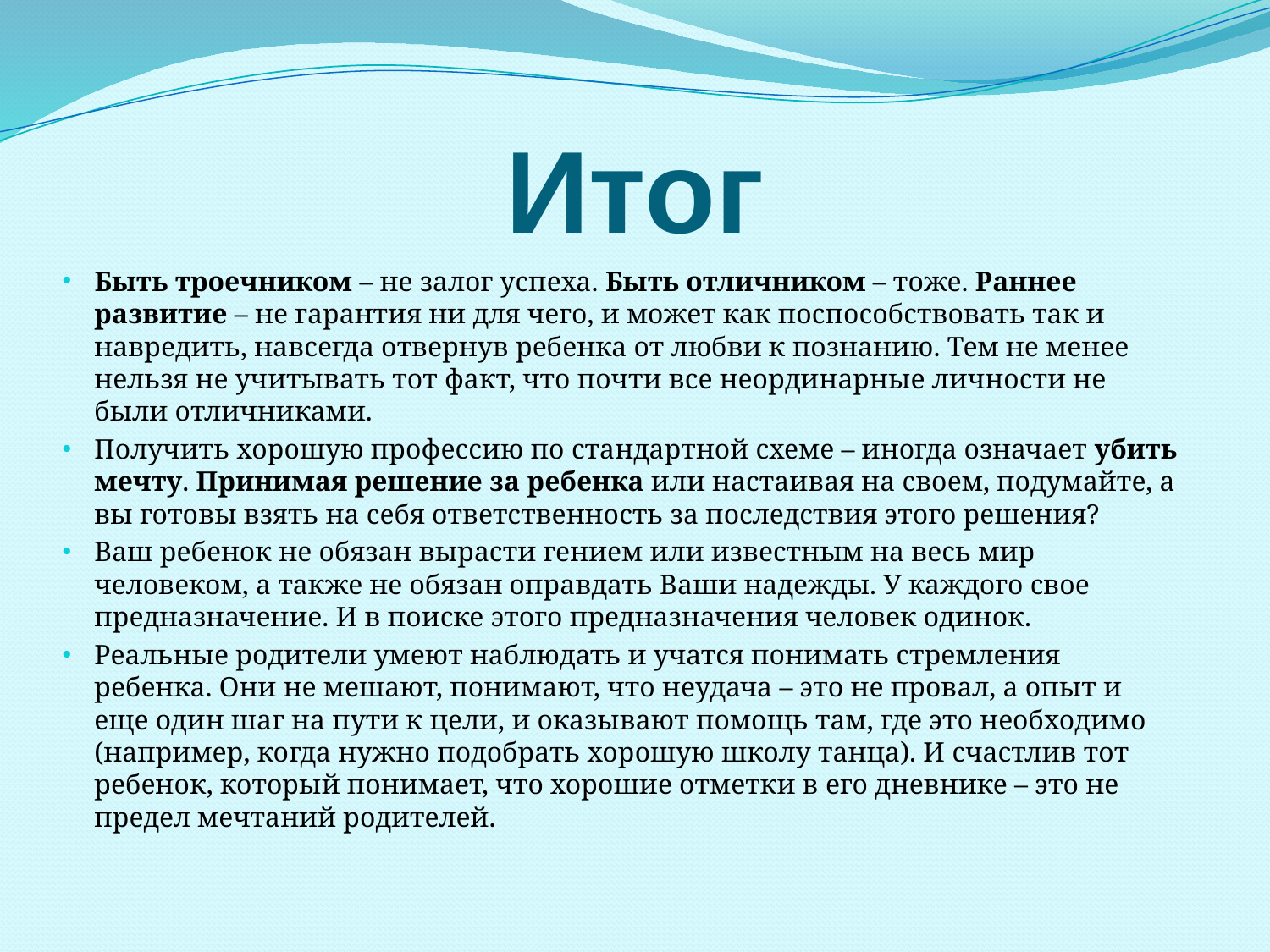

# Итог
Быть троечником – не залог успеха. Быть отличником – тоже. Раннее развитие – не гарантия ни для чего, и может как поспособствовать так и навредить, навсегда отвернув ребенка от любви к познанию. Тем не менее нельзя не учитывать тот факт, что почти все неординарные личности не были отличниками.
Получить хорошую профессию по стандартной схеме – иногда означает убить мечту. Принимая решение за ребенка или настаивая на своем, подумайте, а вы готовы взять на себя ответственность за последствия этого решения?
Ваш ребенок не обязан вырасти гением или известным на весь мир человеком, а также не обязан оправдать Ваши надежды. У каждого свое предназначение. И в поиске этого предназначения человек одинок.
Реальные родители умеют наблюдать и учатся понимать стремления ребенка. Они не мешают, понимают, что неудача – это не провал, а опыт и еще один шаг на пути к цели, и оказывают помощь там, где это необходимо (например, когда нужно подобрать хорошую школу танца). И счастлив тот ребенок, который понимает, что хорошие отметки в его дневнике – это не предел мечтаний родителей.